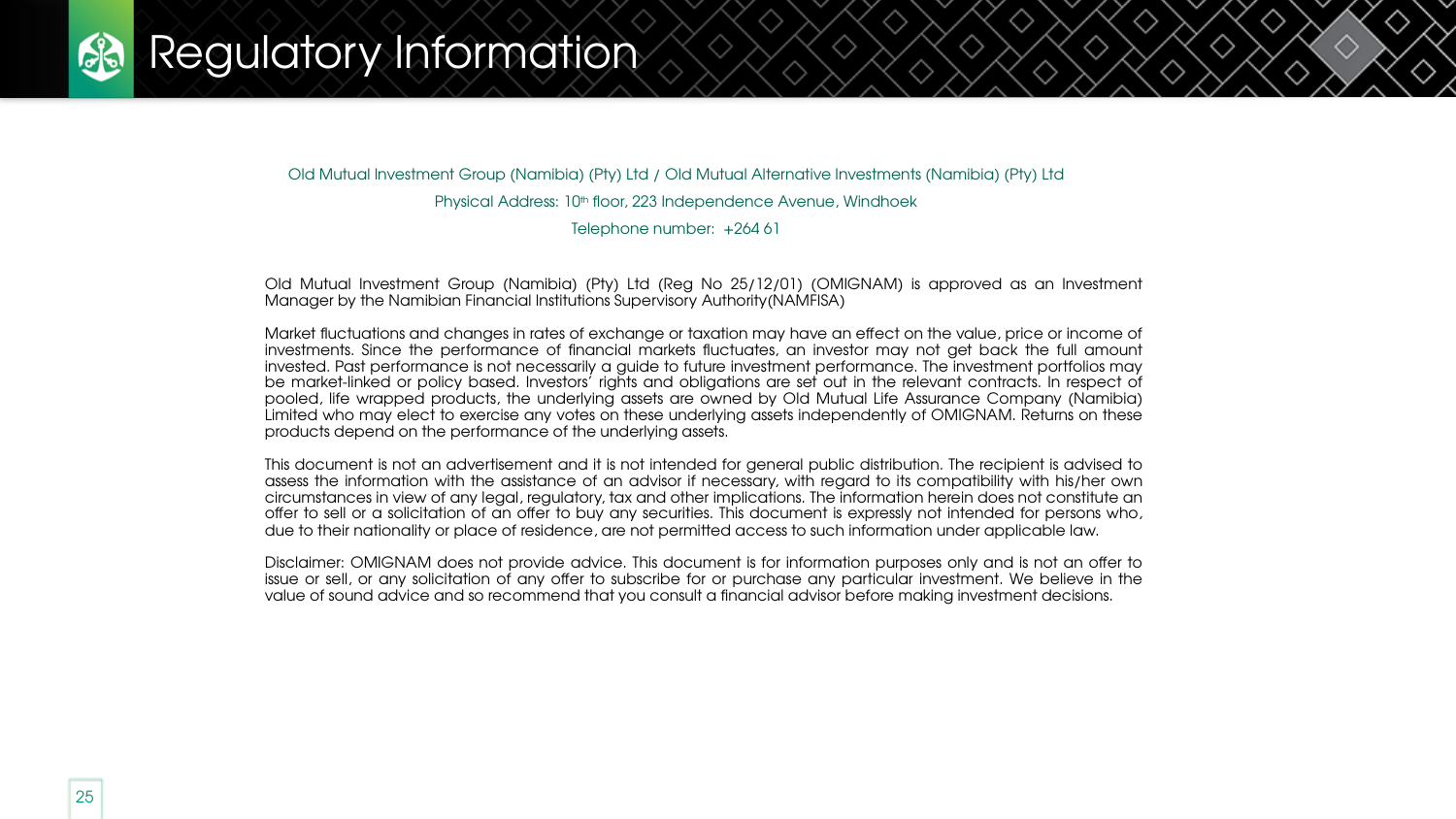

# Regulatory Information
Old Mutual Investment Group (Namibia) (Pty) Ltd / Old Mutual Alternative Investments (Namibia) (Pty) Ltd
Physical Address: 10th floor, 223 Independence Avenue, Windhoek
Telephone number:  +264 61
Old Mutual Investment Group (Namibia) (Pty) Ltd (Reg No 25/12/01) (OMIGNAM) is approved as an Investment Manager by the Namibian Financial Institutions Supervisory Authority(NAMFISA)

Market fluctuations and changes in rates of exchange or taxation may have an effect on the value, price or income of investments. Since the performance of financial markets fluctuates, an investor may not get back the full amount invested. Past performance is not necessarily a guide to future investment performance. The investment portfolios may be market-linked or policy based. Investors’ rights and obligations are set out in the relevant contracts. In respect of pooled, life wrapped products, the underlying assets are owned by Old Mutual Life Assurance Company (Namibia) Limited who may elect to exercise any votes on these underlying assets independently of OMIGNAM. Returns on these products depend on the performance of the underlying assets.

This document is not an advertisement and it is not intended for general public distribution. The recipient is advised to assess the information with the assistance of an advisor if necessary, with regard to its compatibility with his/her own circumstances in view of any legal, regulatory, tax and other implications. The information herein does not constitute an offer to sell or a solicitation of an offer to buy any securities. This document is expressly not intended for persons who, due to their nationality or place of residence, are not permitted access to such information under applicable law.

Disclaimer: OMIGNAM does not provide advice. This document is for information purposes only and is not an offer to issue or sell, or any solicitation of any offer to subscribe for or purchase any particular investment. We believe in the value of sound advice and so recommend that you consult a financial advisor before making investment decisions.

25